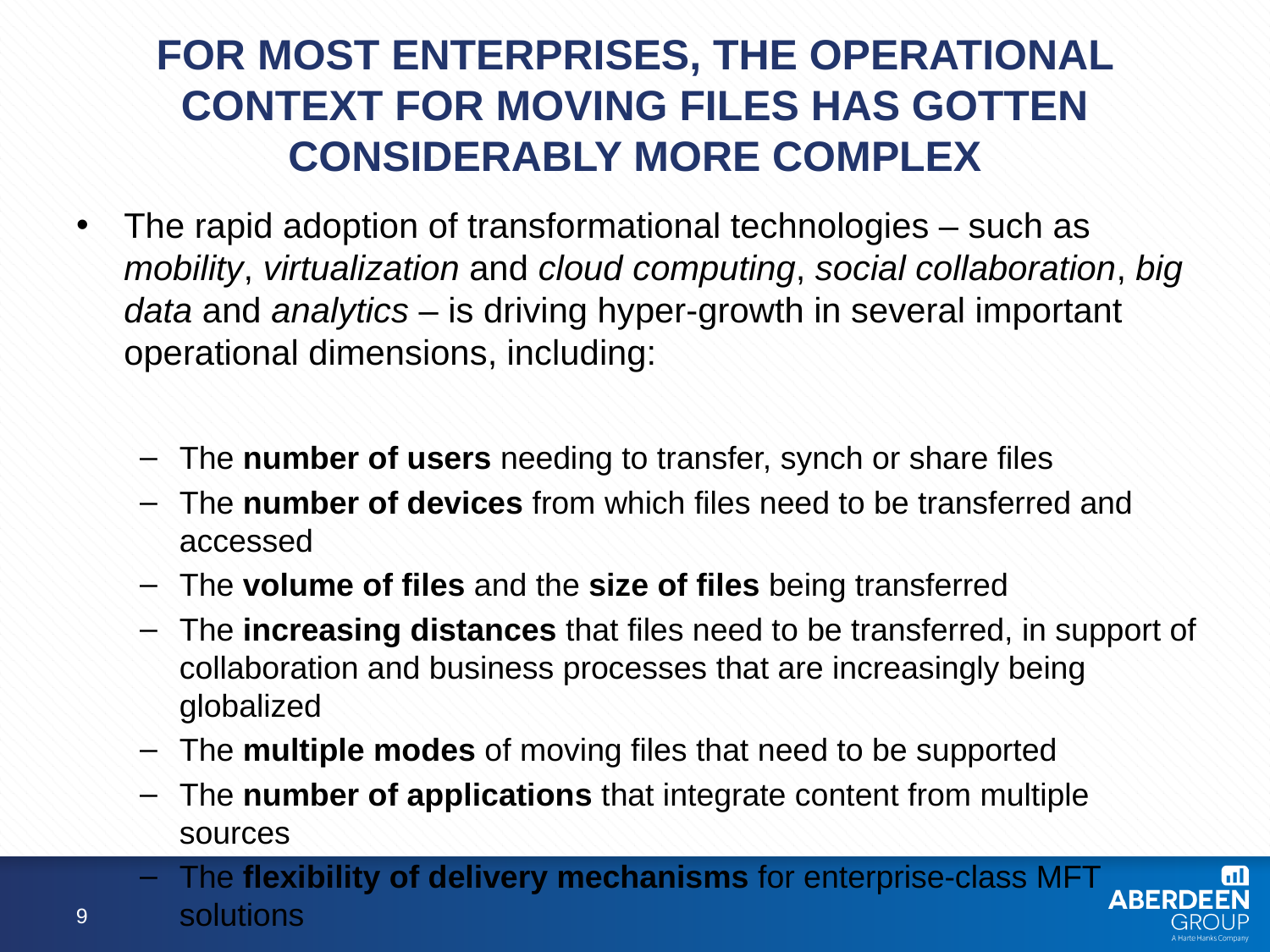

# For most enterprises, the operational context for moving files has gotten considerably more complex
The rapid adoption of transformational technologies – such as mobility, virtualization and cloud computing, social collaboration, big data and analytics – is driving hyper-growth in several important operational dimensions, including:

The number of users needing to transfer, synch or share files
The number of devices from which files need to be transferred and accessed
The volume of files and the size of files being transferred
The increasing distances that files need to be transferred, in support of collaboration and business processes that are increasingly being globalized
The multiple modes of moving files that need to be supported
The number of applications that integrate content from multiple sources
The flexibility of delivery mechanisms for enterprise-class MFT solutions